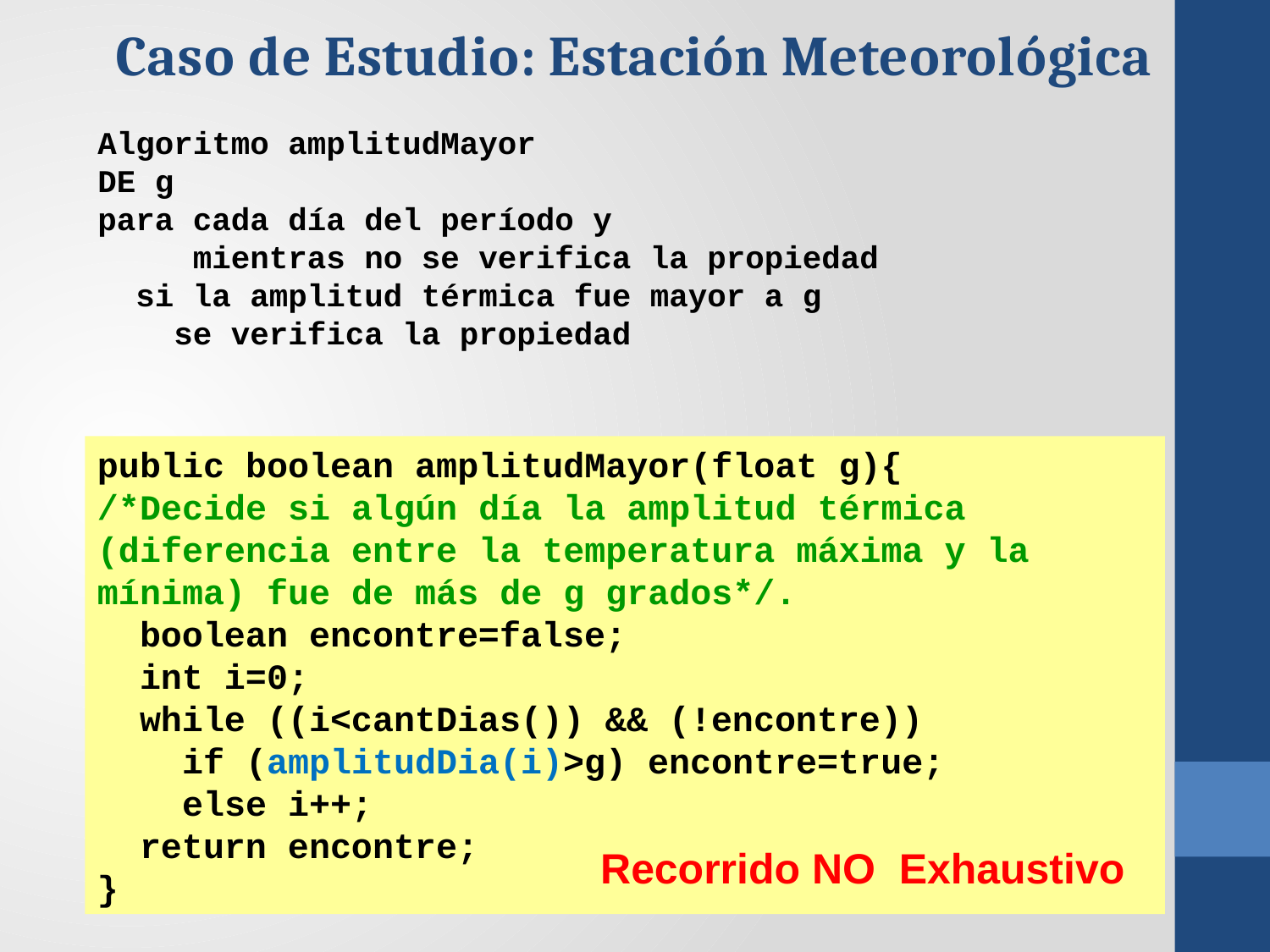

Caso de Estudio: Estación Meteorológica
Algoritmo amplitudMayor
DE g
para cada día del período y
     mientras no se verifica la propiedad
  si la amplitud térmica fue mayor a g
    se verifica la propiedad
public boolean amplitudMayor(float g){
/*Decide si algún día la amplitud térmica (diferencia entre la temperatura máxima y la mínima) fue de más de g grados*/.
  boolean encontre=false;
  int i=0;
  while ((i<cantDias()) && (!encontre))
    if (amplitudDia(i)>g) encontre=true;
    else i++;
  return encontre;
}
Recorrido NO  Exhaustivo